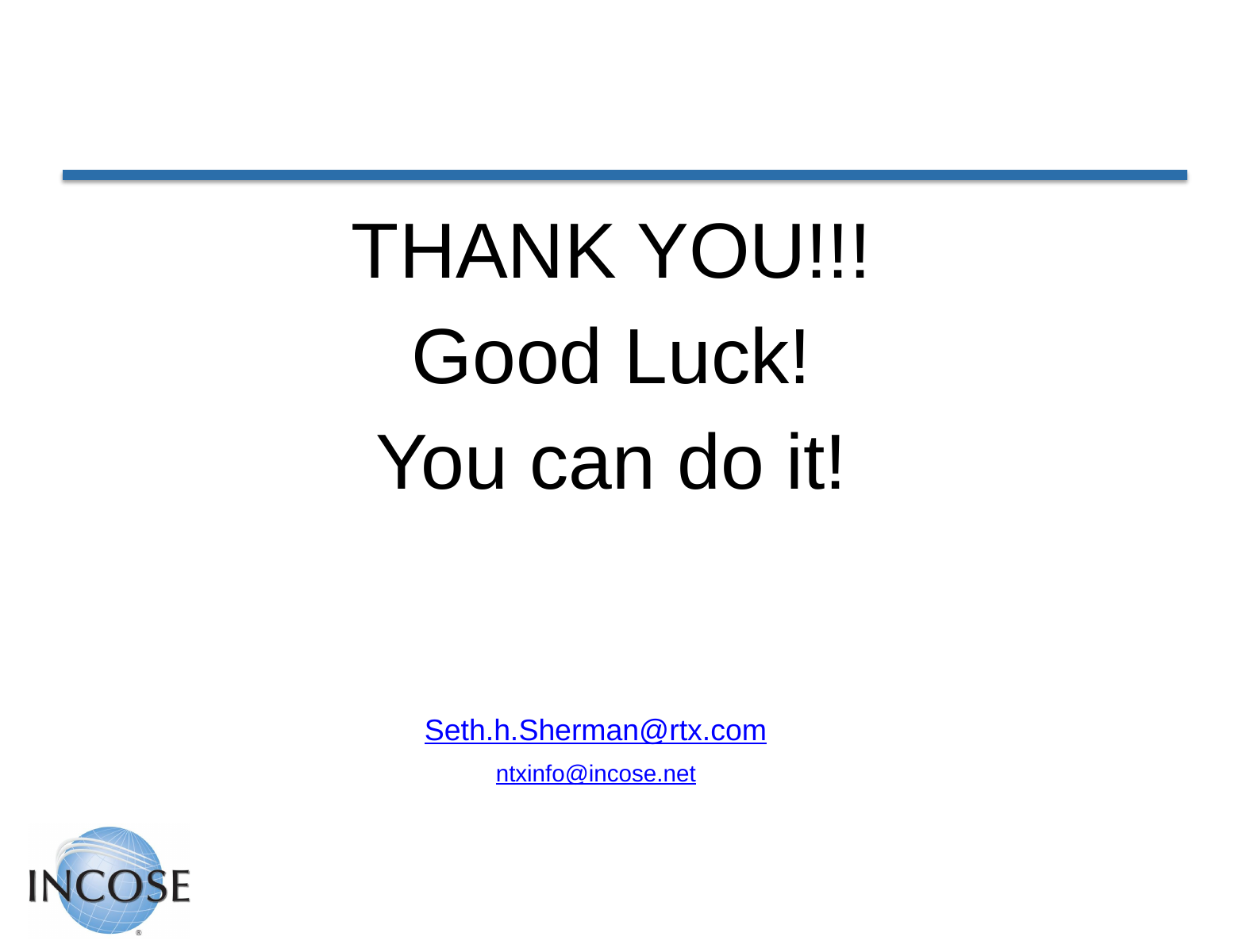

THANK YOU!!!
Good Luck!
You can do it!
Seth.h.Sherman@rtx.com
ntxinfo@incose.net